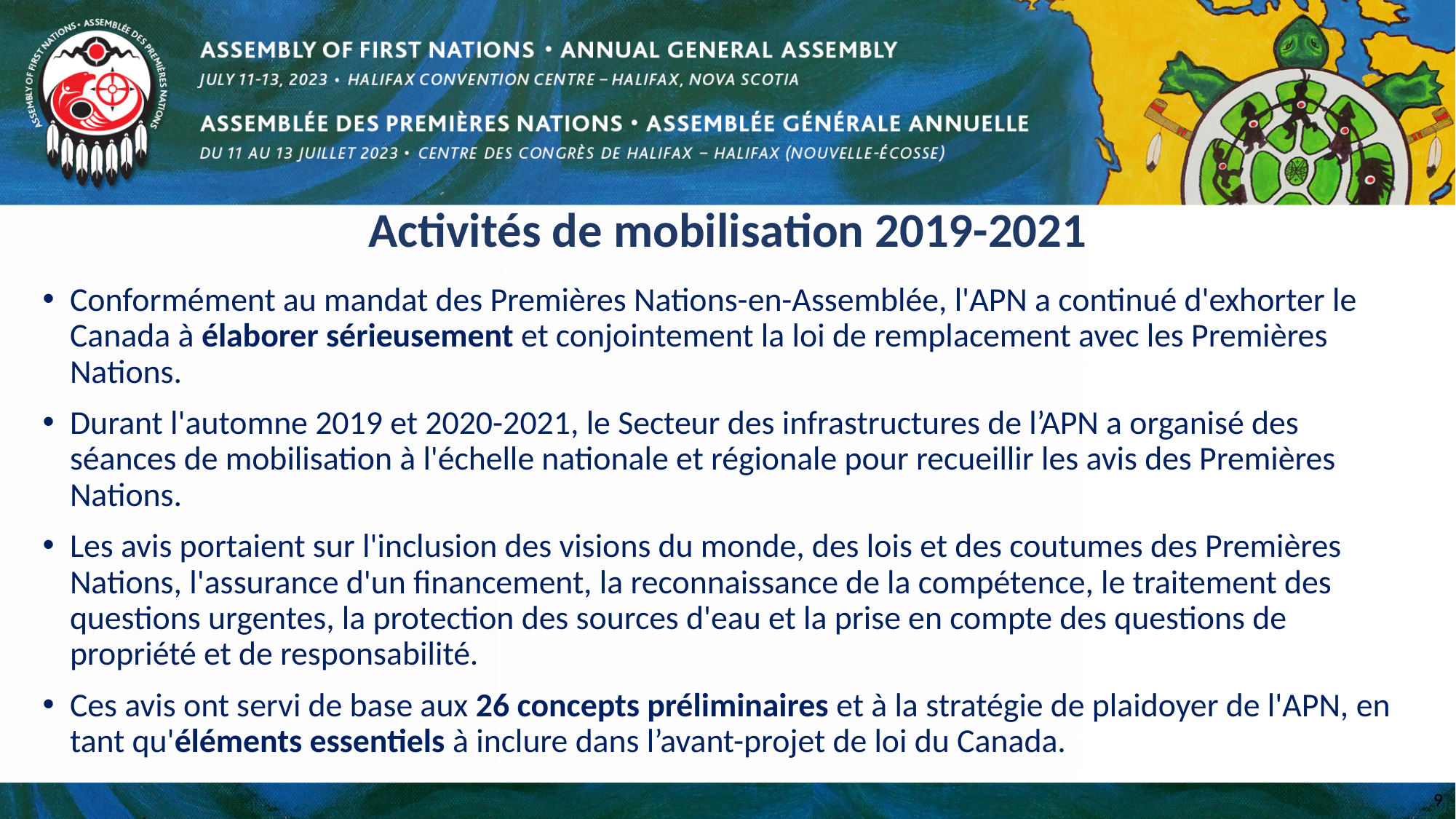

# Activités de mobilisation 2019-2021
Conformément au mandat des Premières Nations-en-Assemblée, l'APN a continué d'exhorter le Canada à élaborer sérieusement et conjointement la loi de remplacement avec les Premières Nations.
Durant l'automne 2019 et 2020-2021, le Secteur des infrastructures de l’APN a organisé des séances de mobilisation à l'échelle nationale et régionale pour recueillir les avis des Premières Nations.
Les avis portaient sur l'inclusion des visions du monde, des lois et des coutumes des Premières Nations, l'assurance d'un financement, la reconnaissance de la compétence, le traitement des questions urgentes, la protection des sources d'eau et la prise en compte des questions de propriété et de responsabilité.
Ces avis ont servi de base aux 26 concepts préliminaires et à la stratégie de plaidoyer de l'APN, en tant qu'éléments essentiels à inclure dans l’avant-projet de loi du Canada.

9